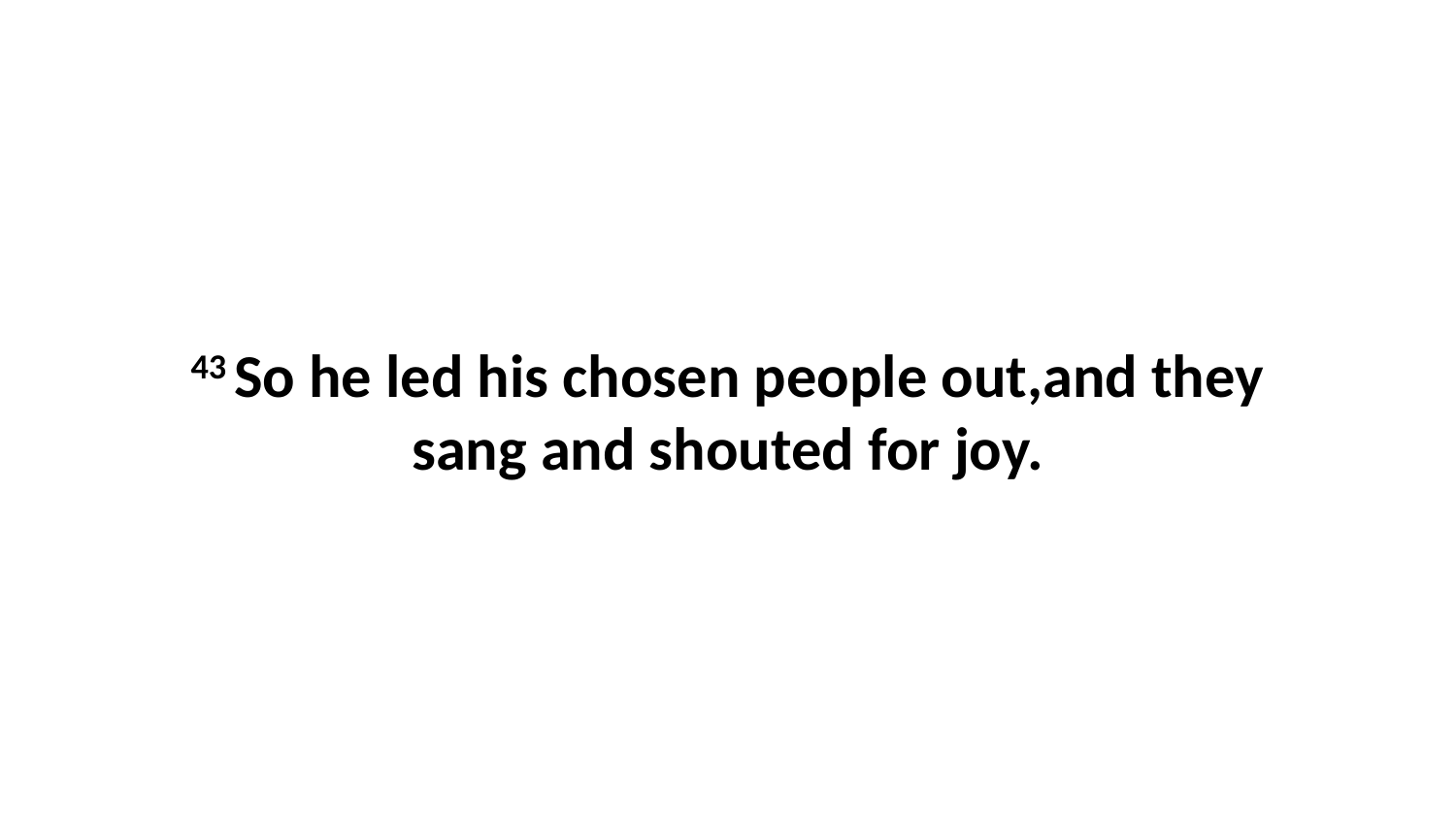

43 So he led his chosen people out,and they sang and shouted for joy.